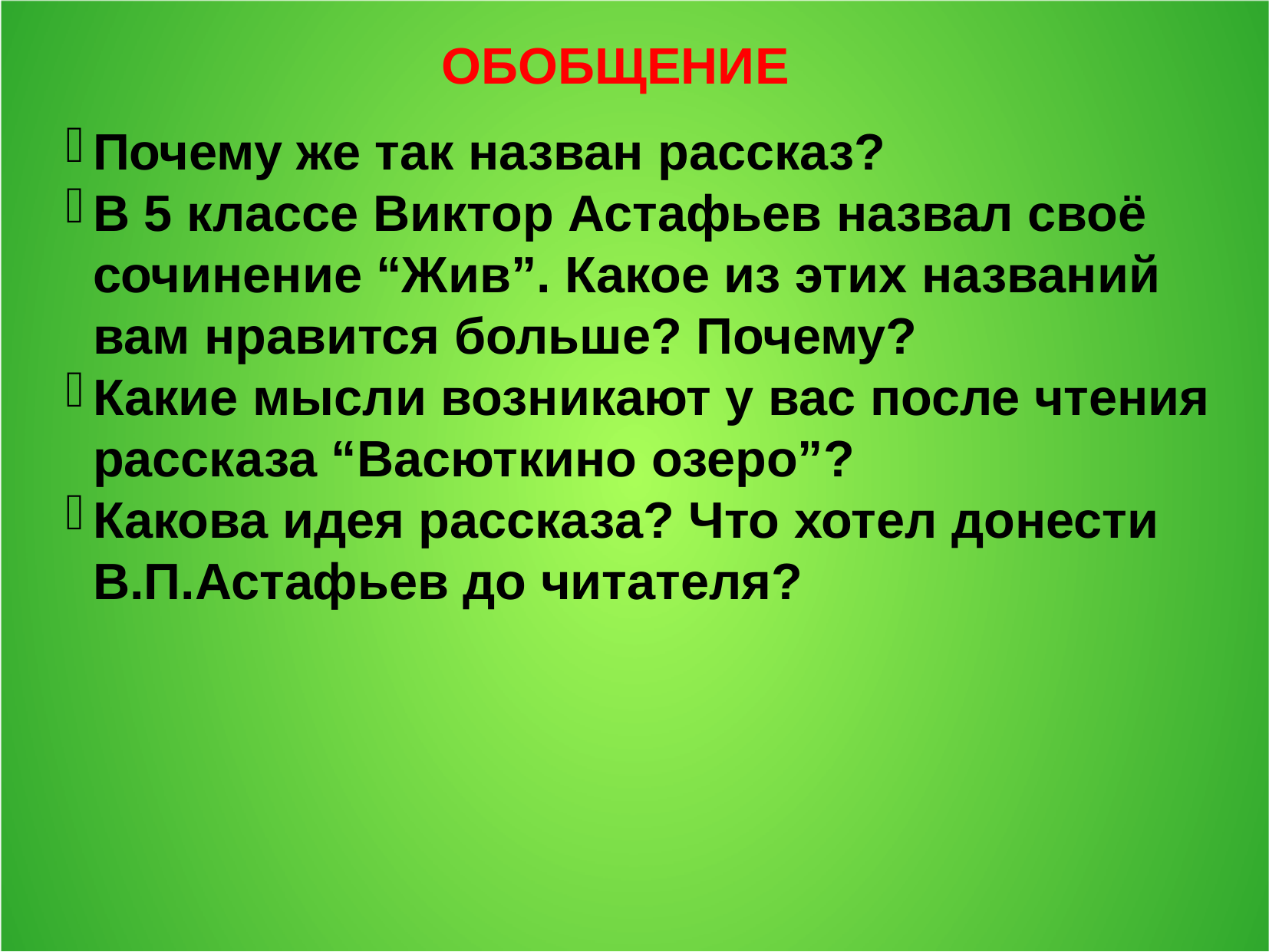

ОБОБЩЕНИЕ
Почему же так назван рассказ?
В 5 классе Виктор Астафьев назвал своё сочинение “Жив”. Какое из этих названий вам нравится больше? Почему?
Какие мысли возникают у вас после чтения рассказа “Васюткино озеро”?
Какова идея рассказа? Что хотел донести В.П.Астафьев до читателя?